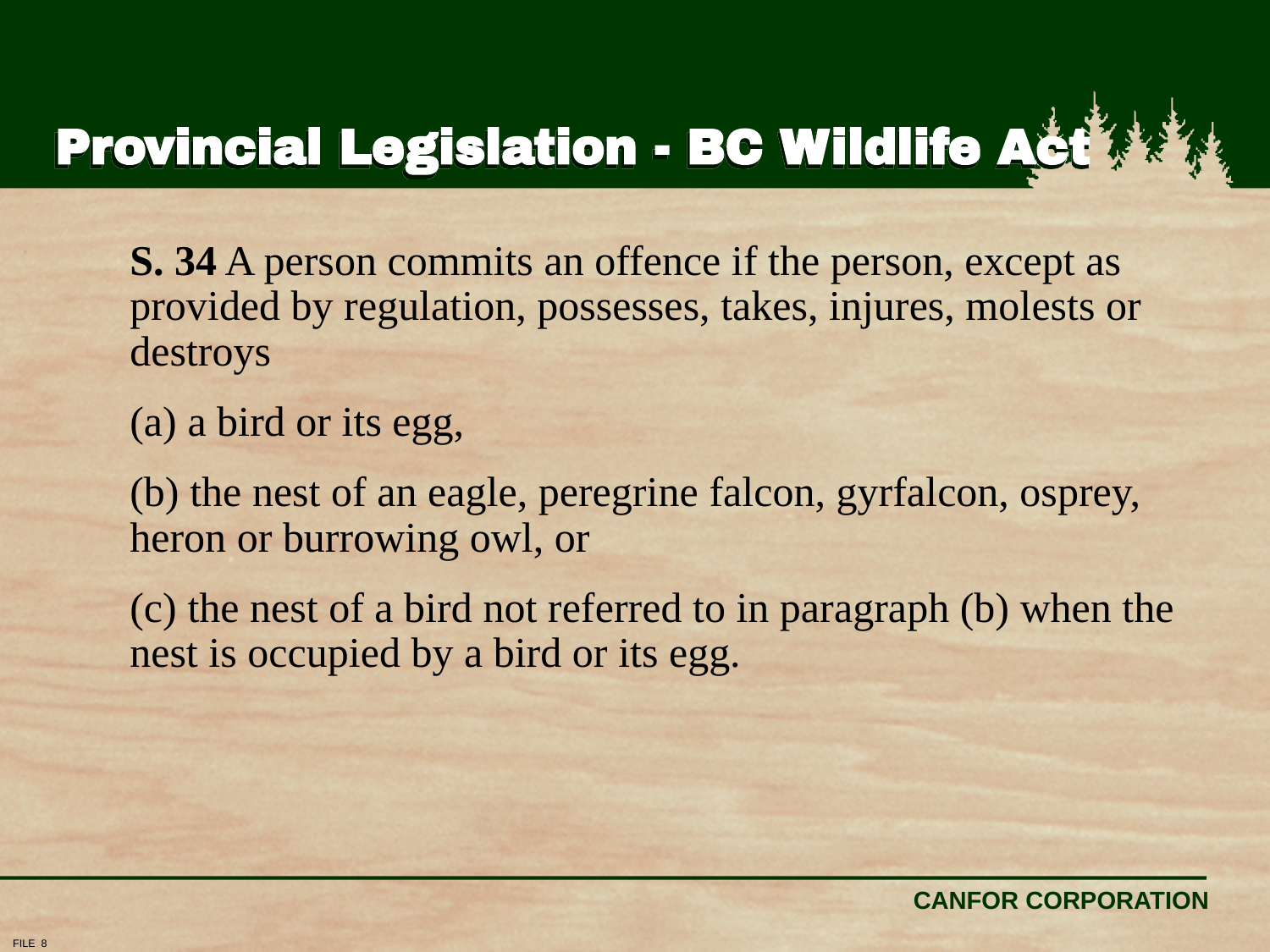

# Provincial Legislation - BC Wildlife Act
S. 34 A person commits an offence if the person, except as provided by regulation, possesses, takes, injures, molests or destroys
(a) a bird or its egg,
(b) the nest of an eagle, peregrine falcon, gyrfalcon, osprey, heron or burrowing owl, or
(c) the nest of a bird not referred to in paragraph (b) when the nest is occupied by a bird or its egg.